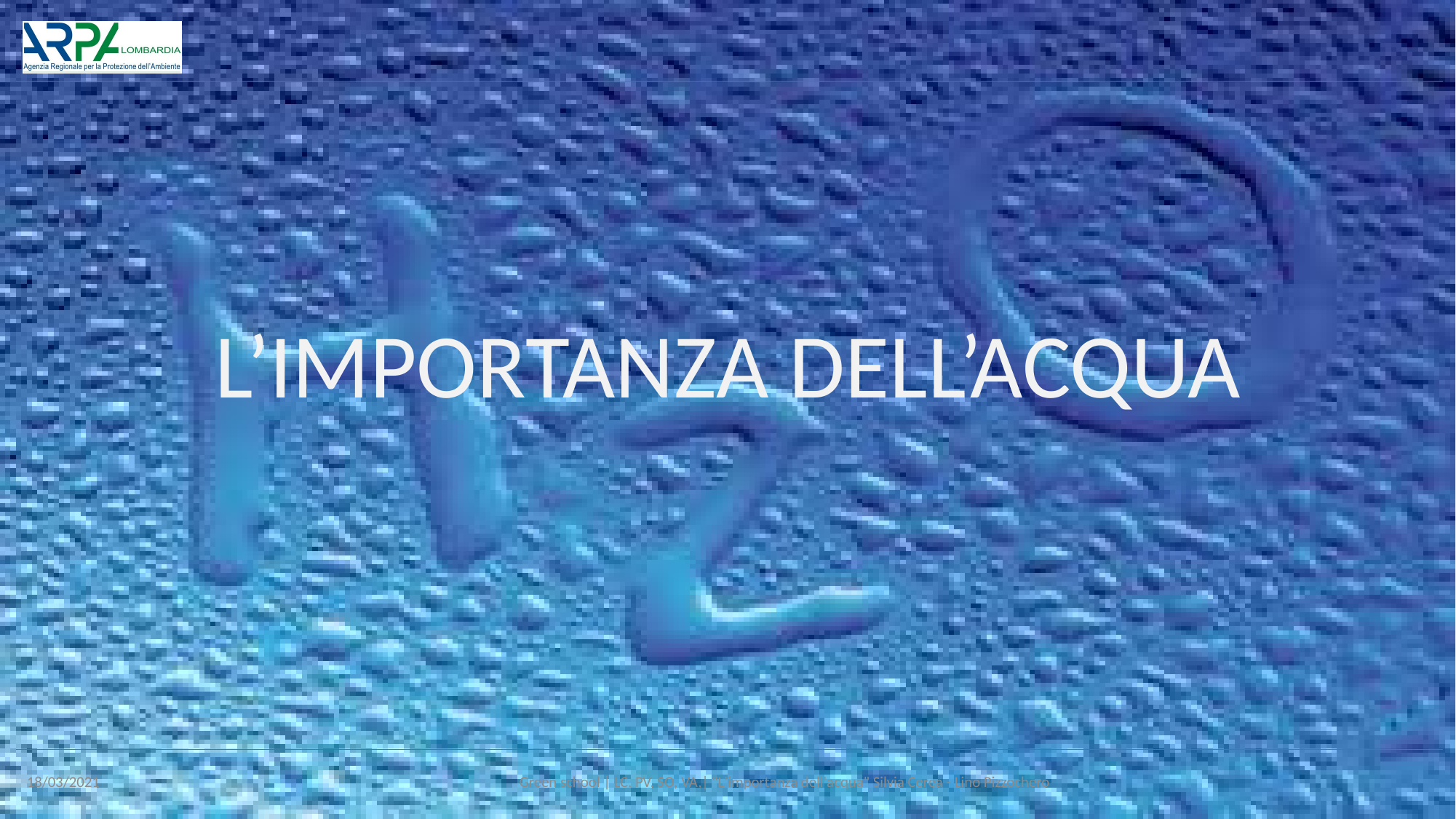

L’IMPORTANZA DELL’ACQUA
18/03/2021
Green school | LC, PV, SO, VA,| "L'importanza dell'acqua" Silvia Cerea - Lino Pizzochero